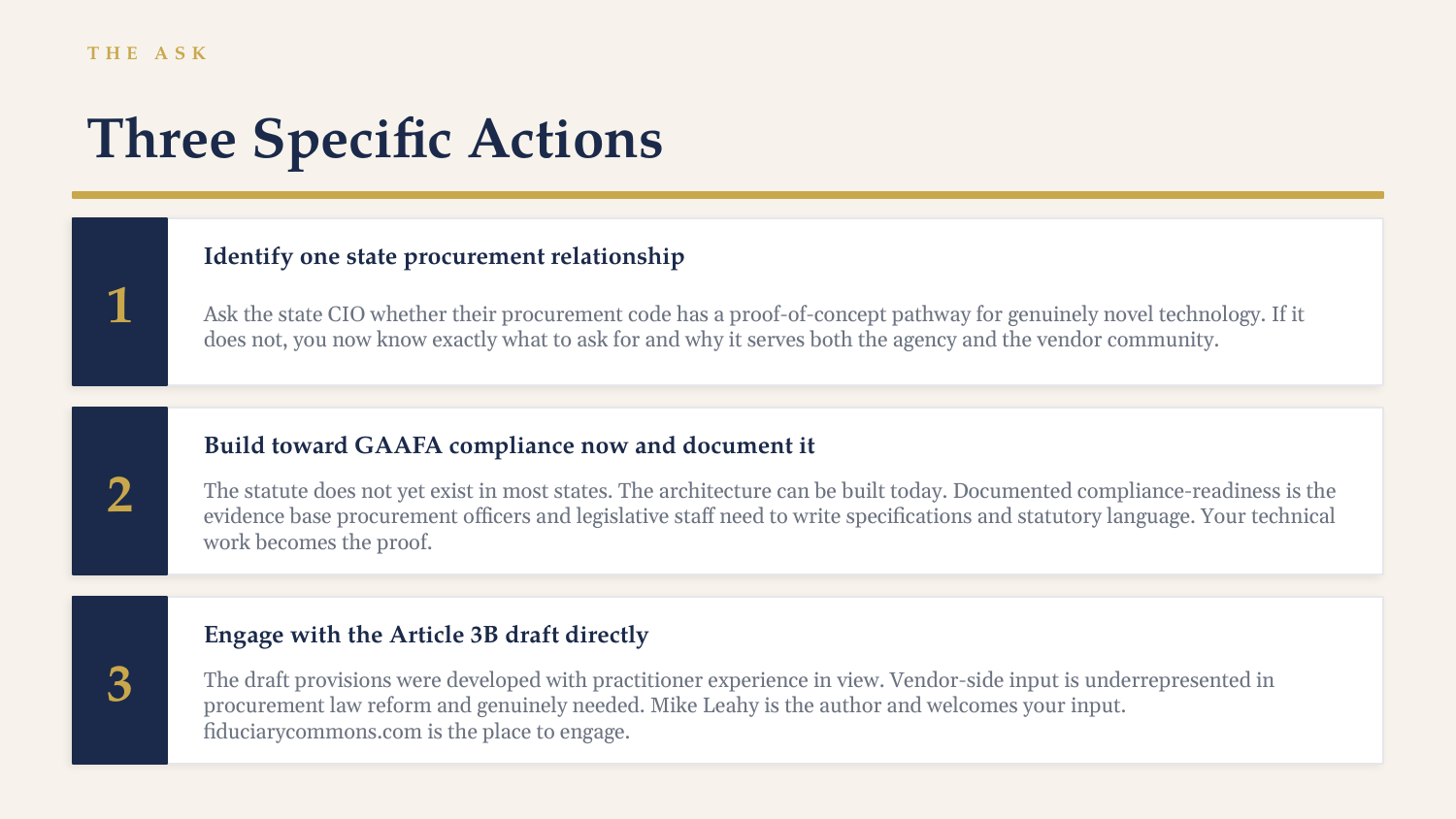

THE ASK
Three Specific Actions

Identify one state procurement relationship
1
Ask the state CIO whether their procurement code has a proof-of-concept pathway for genuinely novel technology. If it does not, you now know exactly what to ask for and why it serves both the agency and the vendor community.

Build toward GAAFA compliance now and document it
2
The statute does not yet exist in most states. The architecture can be built today. Documented compliance-readiness is the evidence base procurement officers and legislative staff need to write specifications and statutory language. Your technical work becomes the proof.

Engage with the Article 3B draft directly
3
The draft provisions were developed with practitioner experience in view. Vendor-side input is underrepresented in procurement law reform and genuinely needed. Mike Leahy is the author and welcomes your input. fiduciarycommons.com is the place to engage.